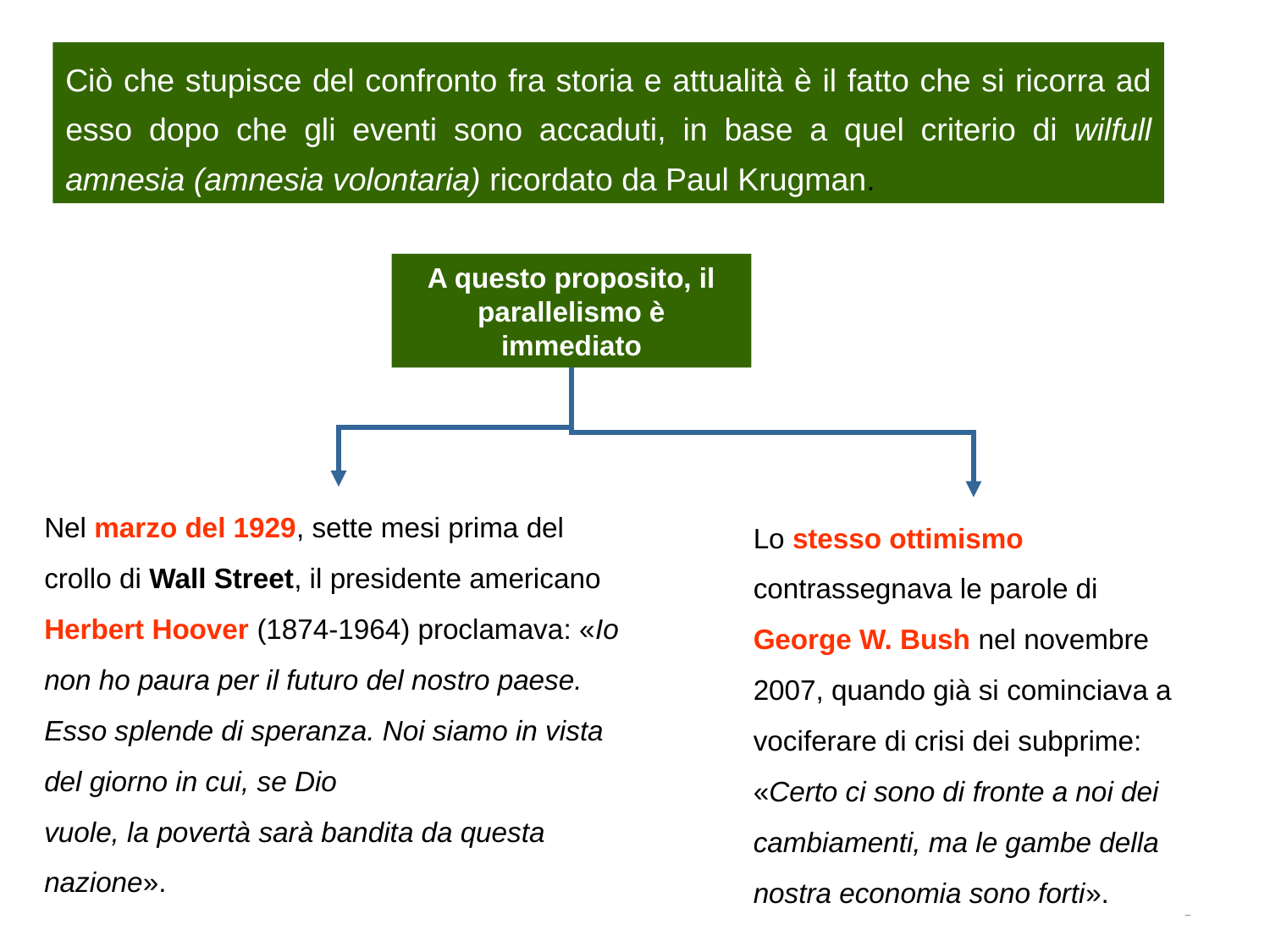

Ciò che stupisce del confronto fra storia e attualità è il fatto che si ricorra ad esso dopo che gli eventi sono accaduti, in base a quel criterio di wilfull amnesia (amnesia volontaria) ricordato da Paul Krugman.
A questo proposito, il parallelismo è immediato
Nel marzo del 1929, sette mesi prima del crollo di Wall Street, il presidente americano Herbert Hoover (1874-1964) proclamava: «Io non ho paura per il futuro del nostro paese. Esso splende di speranza. Noi siamo in vista del giorno in cui, se Dio
vuole, la povertà sarà bandita da questa nazione».
Lo stesso ottimismo contrassegnava le parole di George W. Bush nel novembre 2007, quando già si cominciava a vociferare di crisi dei subprime: «Certo ci sono di fronte a noi dei cambiamenti, ma le gambe della nostra economia sono forti».
3